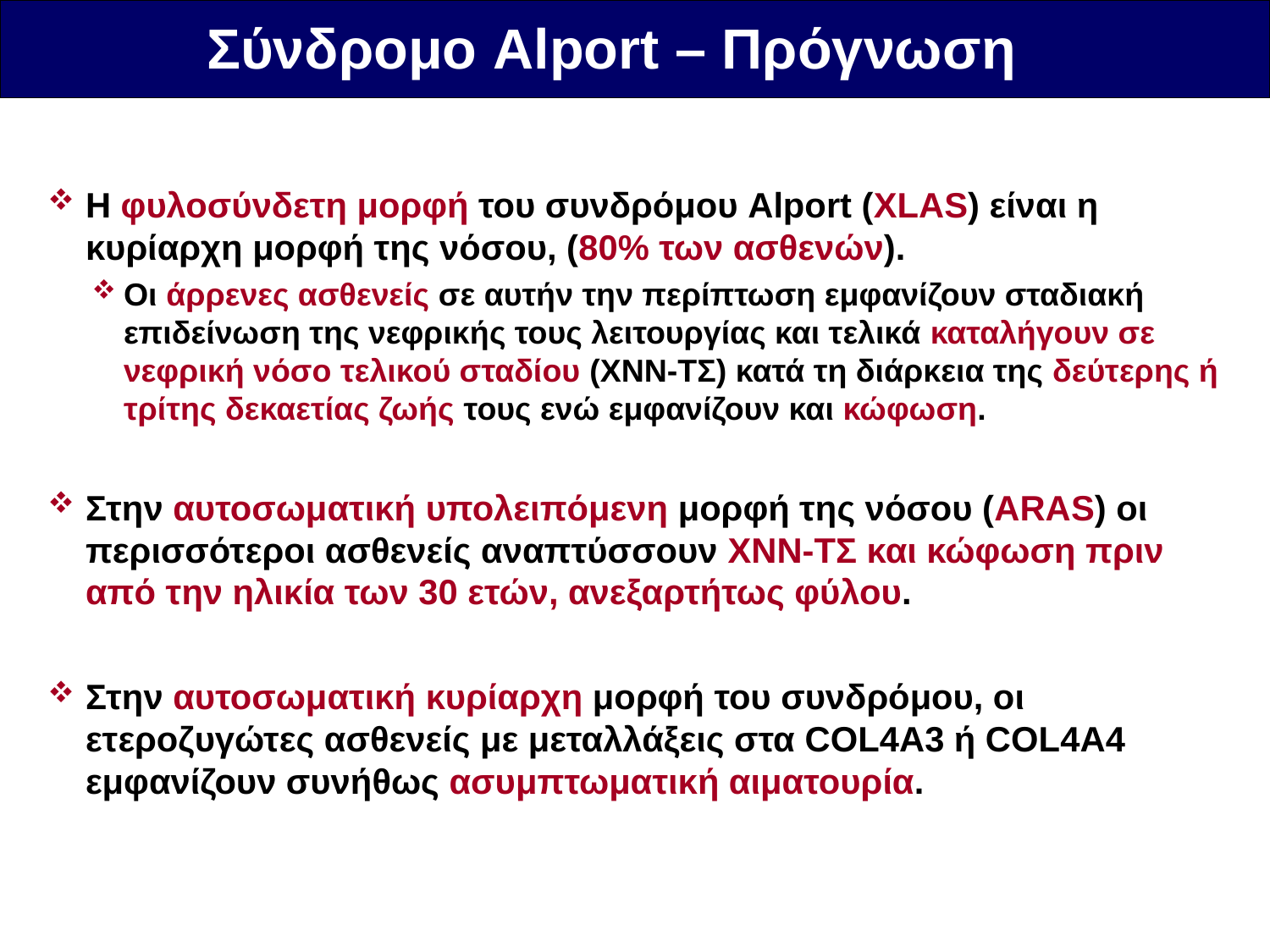

Σύνδρομο Alport – Πρόγνωση
Η φυλοσύνδετη μορφή του συνδρόμου Alport (XLAS) είναι η κυρίαρχη μορφή της νόσου, (80% των ασθενών).
Οι άρρενες ασθενείς σε αυτήν την περίπτωση εμφανίζουν σταδιακή επιδείνωση της νεφρικής τους λειτουργίας και τελικά καταλήγουν σε νεφρική νόσο τελικού σταδίου (ΧΝΝ-ΤΣ) κατά τη διάρκεια της δεύτερης ή τρίτης δεκαετίας ζωής τους ενώ εμφανίζουν και κώφωση.

Στην αυτοσωματική υπολειπόμενη μορφή της νόσου (ARAS) οι περισσότεροι ασθενείς αναπτύσσουν ΧΝΝ-ΤΣ και κώφωση πριν από την ηλικία των 30 ετών, ανεξαρτήτως φύλου.

Στην αυτοσωματική κυρίαρχη μορφή του συνδρόμου, οι ετεροζυγώτες ασθενείς με μεταλλάξεις στα COL4A3 ή COL4A4 εμφανίζουν συνήθως ασυμπτωματική αιματουρία.